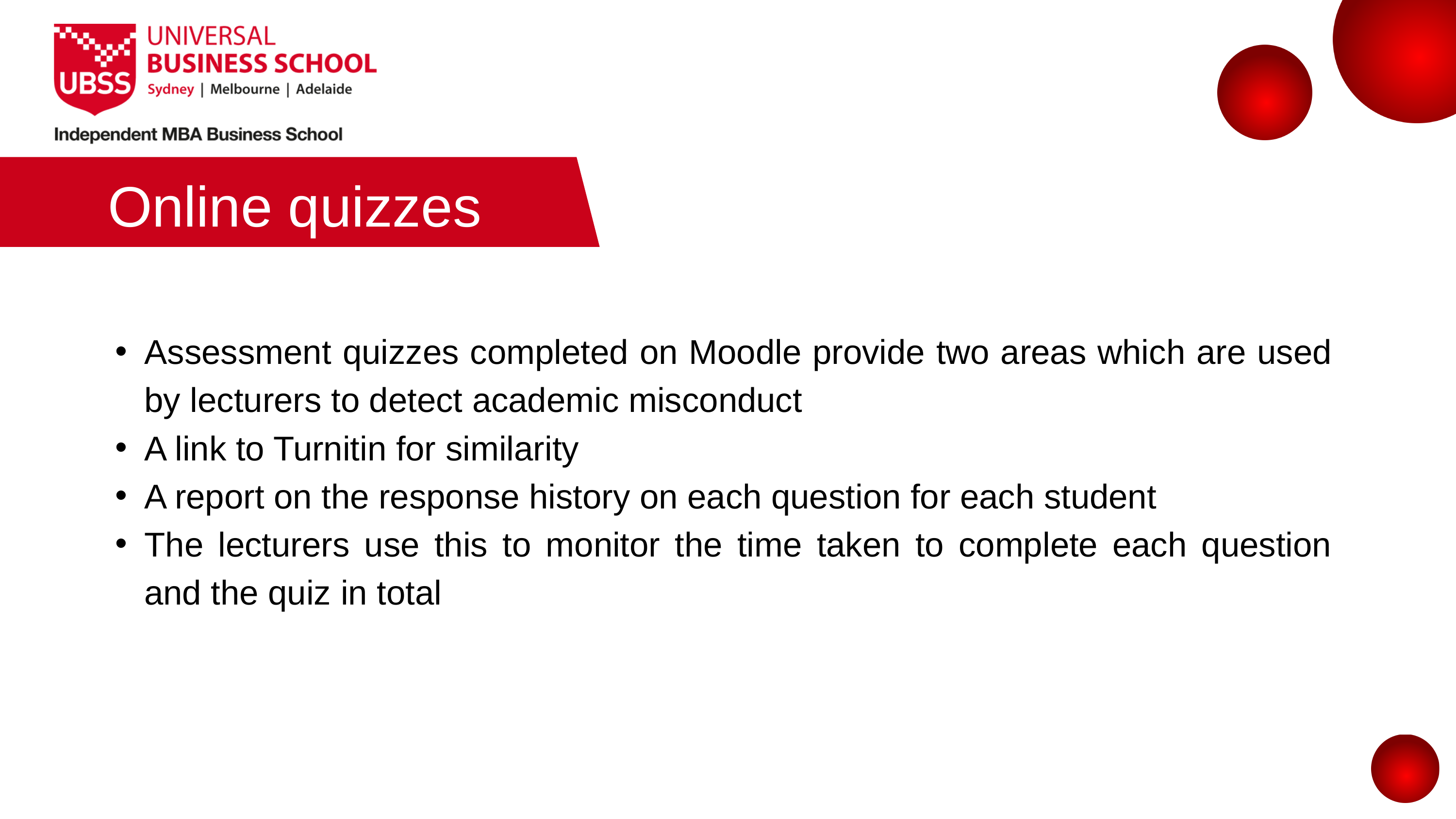

Online quizzes

Assessment quizzes completed on Moodle provide two areas which are used by lecturers to detect academic misconduct
A link to Turnitin for similarity
A report on the response history on each question for each student
The lecturers use this to monitor the time taken to complete each question and the quiz in total